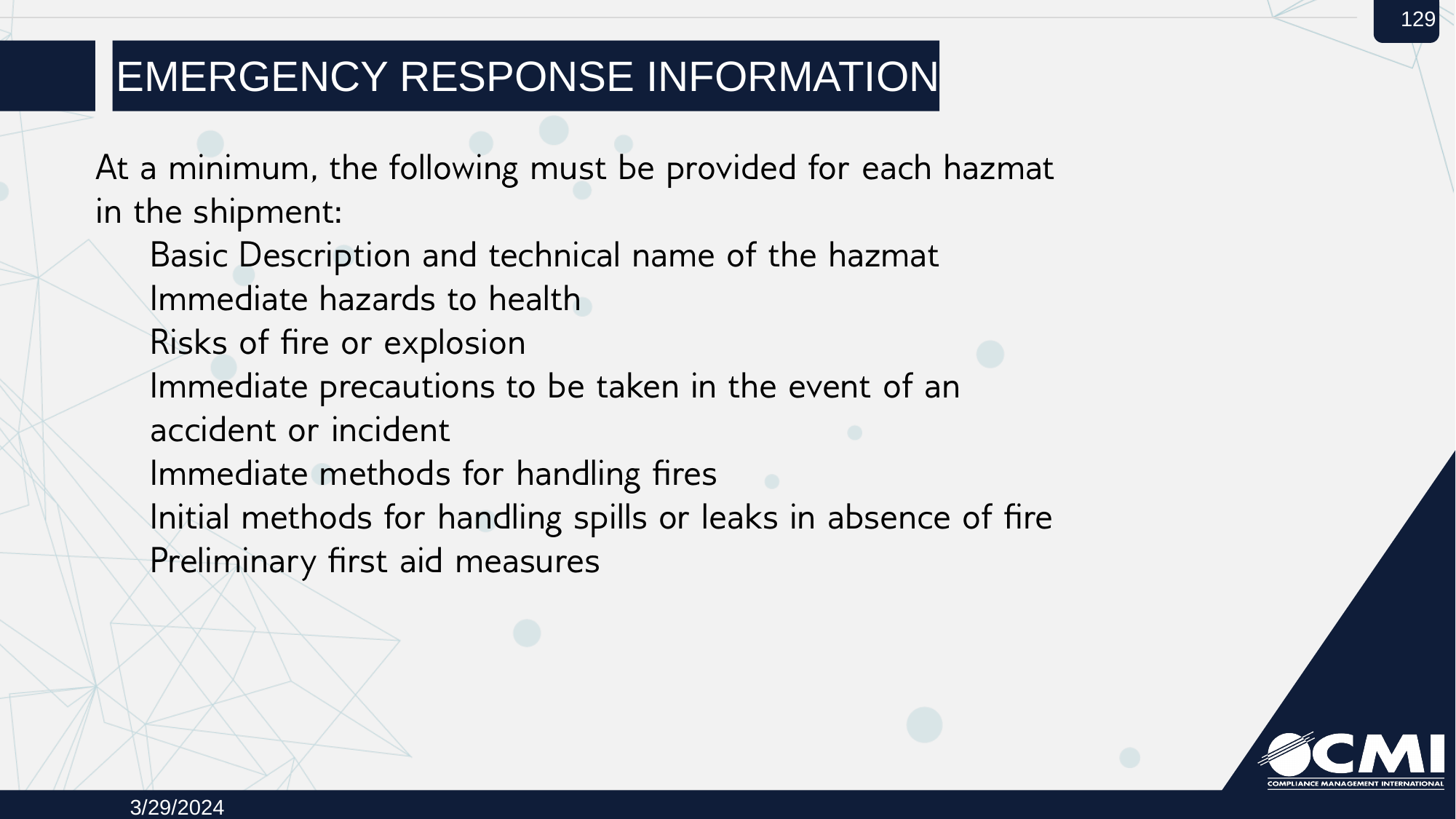

# Emergency Response Information
At a minimum, the following must be provided for each hazmat in the shipment:
Basic Description and technical name of the hazmat
Immediate hazards to health
Risks of fire or explosion
Immediate precautions to be taken in the event of an accident or incident
Immediate methods for handling fires
Initial methods for handling spills or leaks in absence of fire
Preliminary first aid measures